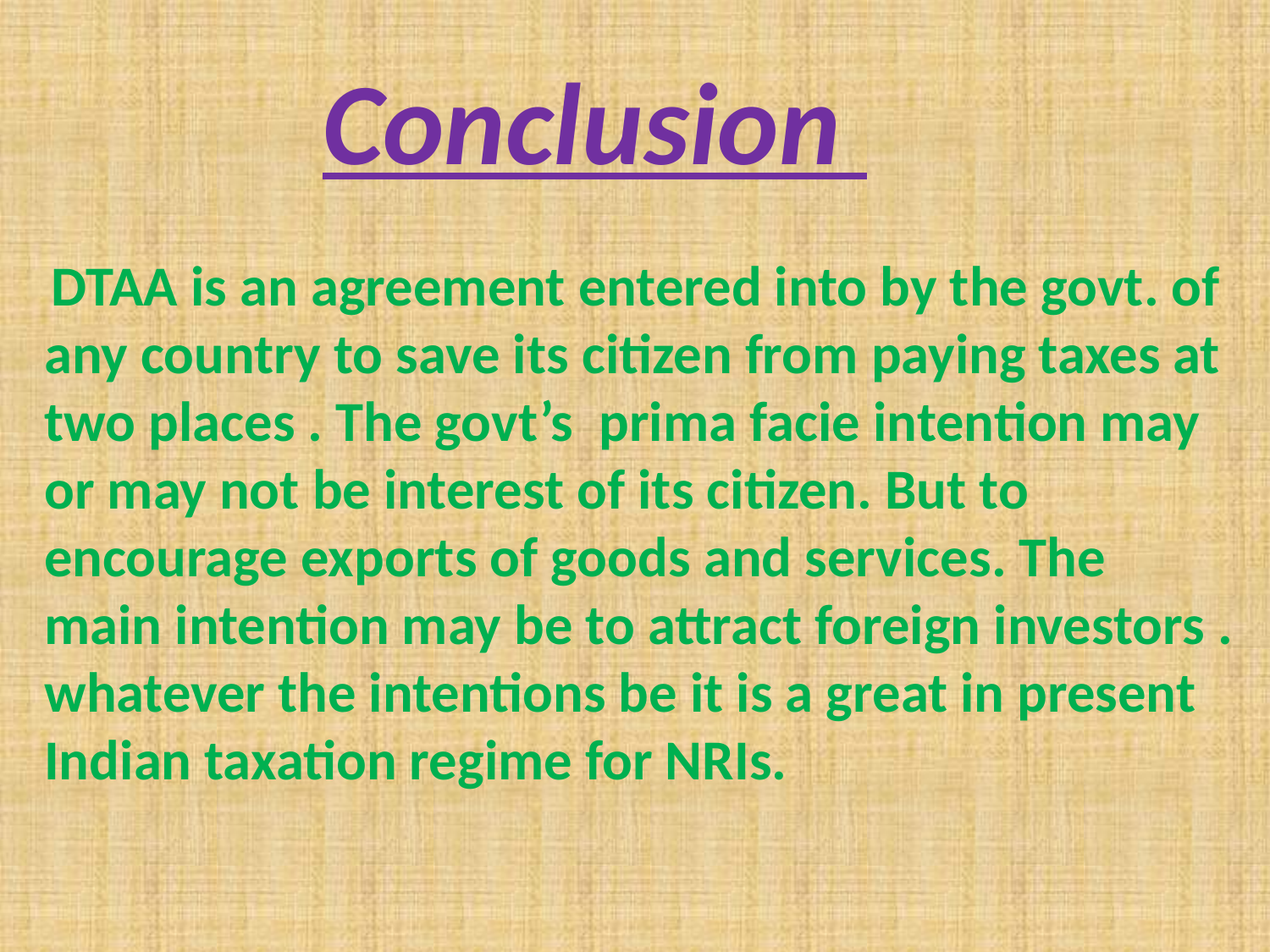

Conclusion
 DTAA is an agreement entered into by the govt. of any country to save its citizen from paying taxes at two places . The govt’s  prima facie intention may or may not be interest of its citizen. But to encourage exports of goods and services. The main intention may be to attract foreign investors .
whatever the intentions be it is a great in present Indian taxation regime for NRIs.